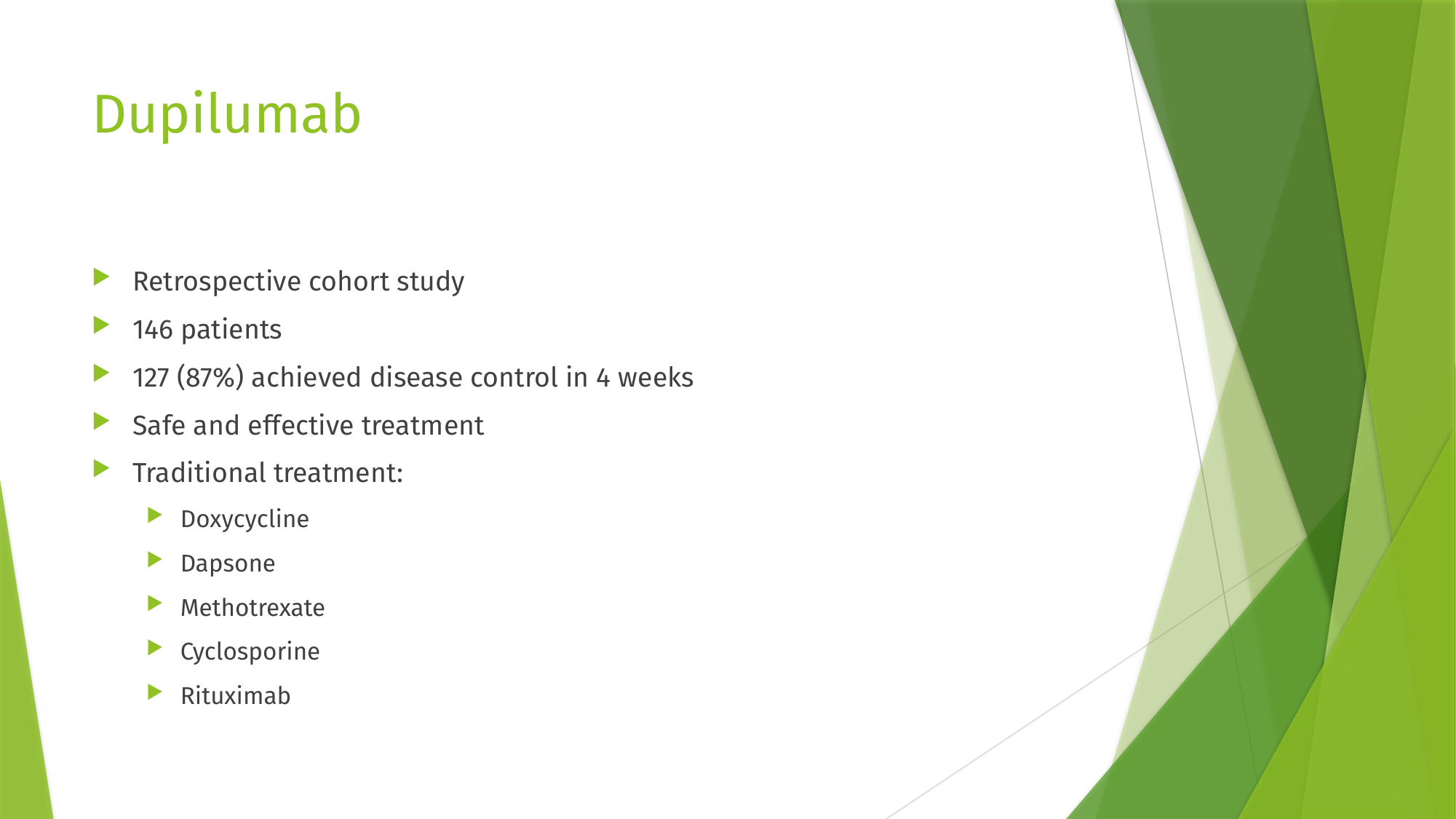

# Dupilumab
Retrospective cohort study
146 patients
127 (87%) achieved disease control in 4 weeks
Safe and effective treatment
Traditional treatment:
Doxycycline
Dapsone
Methotrexate
Cyclosporine
Rituximab